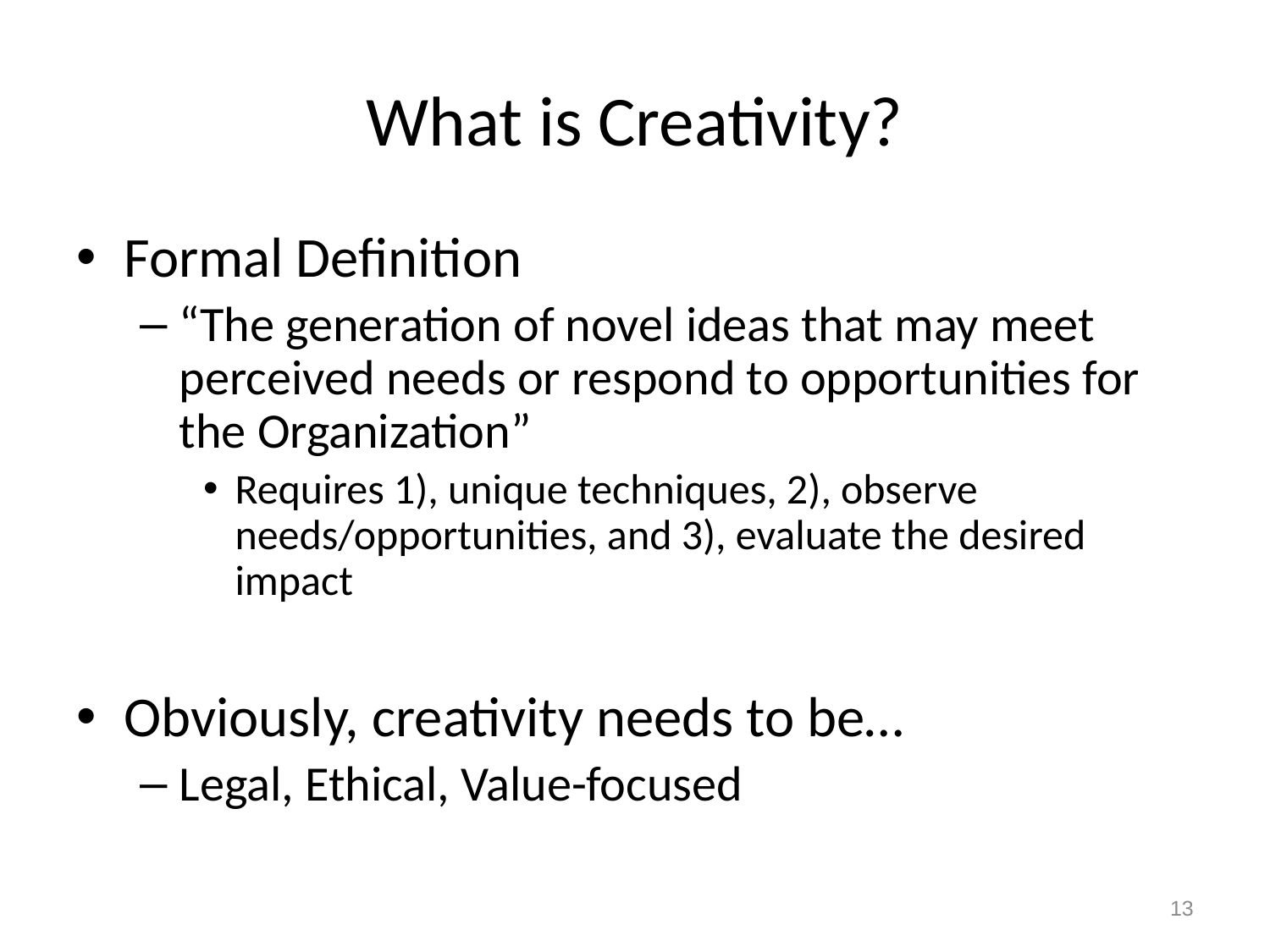

# What is Creativity?
Formal Definition
“The generation of novel ideas that may meet perceived needs or respond to opportunities for the Organization”
Requires 1), unique techniques, 2), observe needs/opportunities, and 3), evaluate the desired impact

Obviously, creativity needs to be…
Legal, Ethical, Value-focused
13